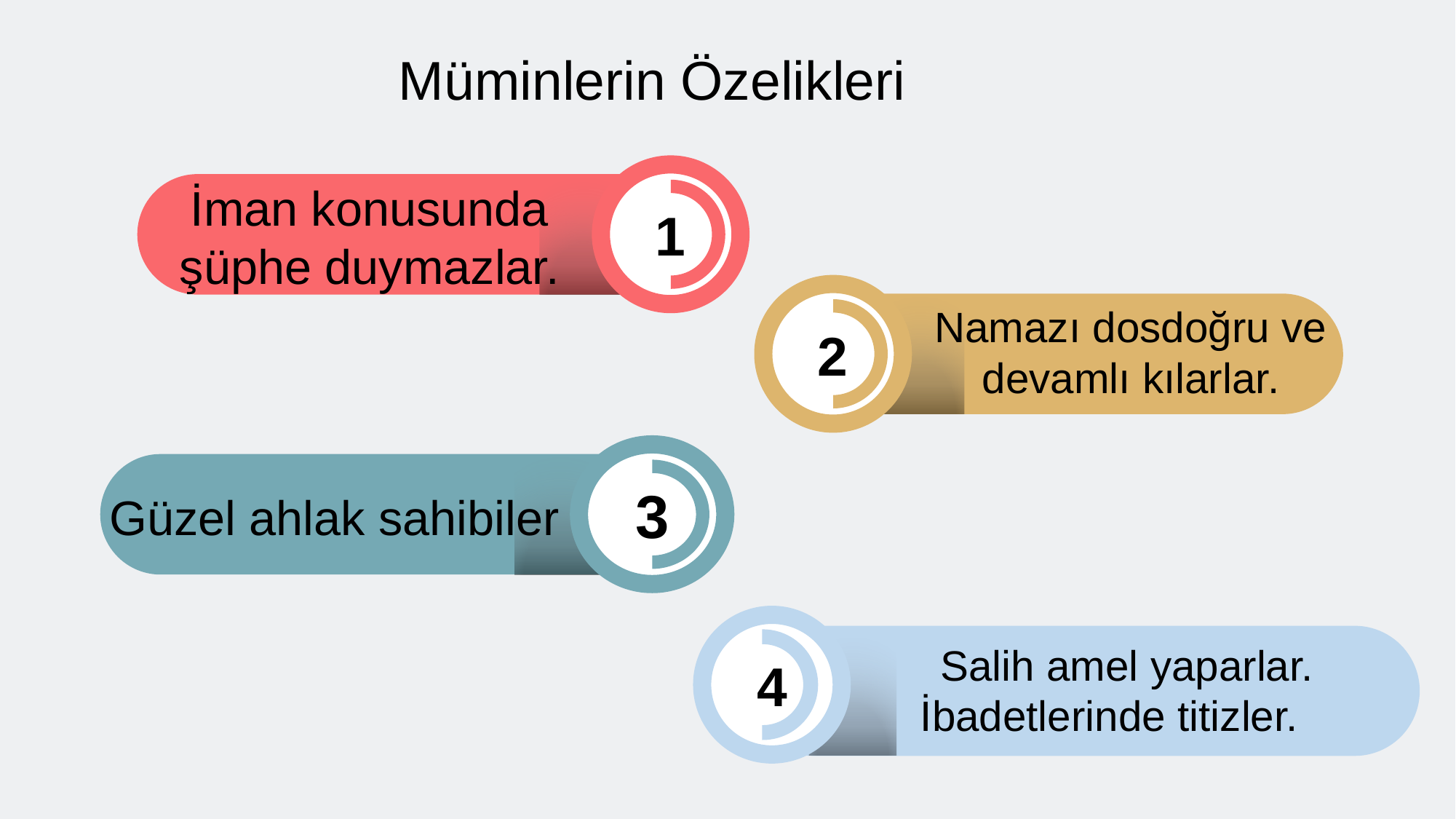

Müminlerin Özelikleri
1
İman konusunda şüphe duymazlar.

2

Namazı dosdoğru ve devamlı kılarlar.

3

   Güzel ahlak sahibiler
4

   Salih amel yaparlar. İbadetlerinde titizler.